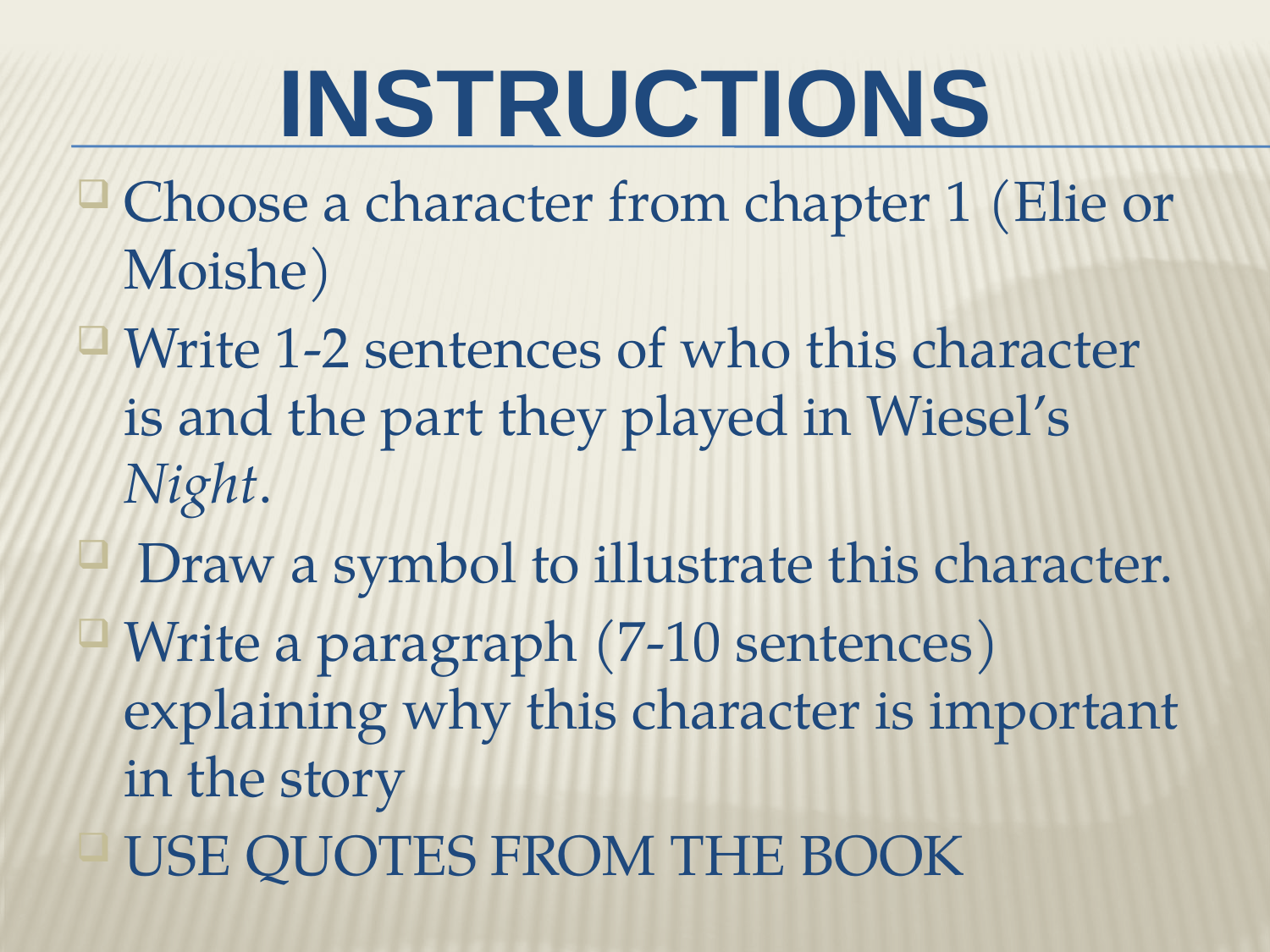

# Instructions
Choose a character from chapter 1 (Elie or Moishe)
Write 1-2 sentences of who this character is and the part they played in Wiesel’s Night.
 Draw a symbol to illustrate this character.
Write a paragraph (7-10 sentences) explaining why this character is important in the story
USE QUOTES FROM THE BOOK